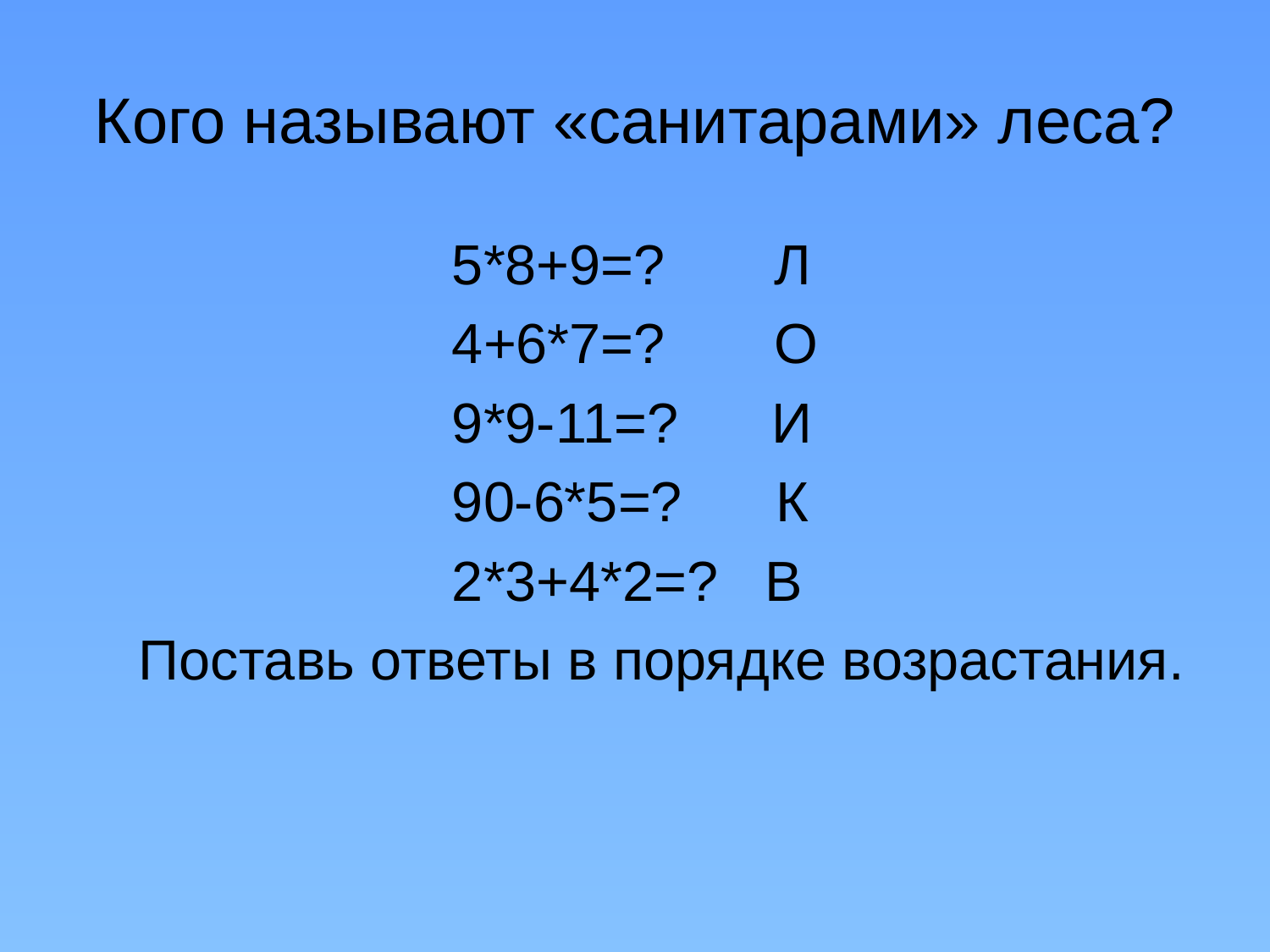

# Кого называют «санитарами» леса?
                        5*8+9=?       Л
                        4+6*7=?       О
                        9*9-11=?      И
                        90-6*5=?      К
                        2*3+4*2=?   В
    Поставь ответы в порядке возрастания.